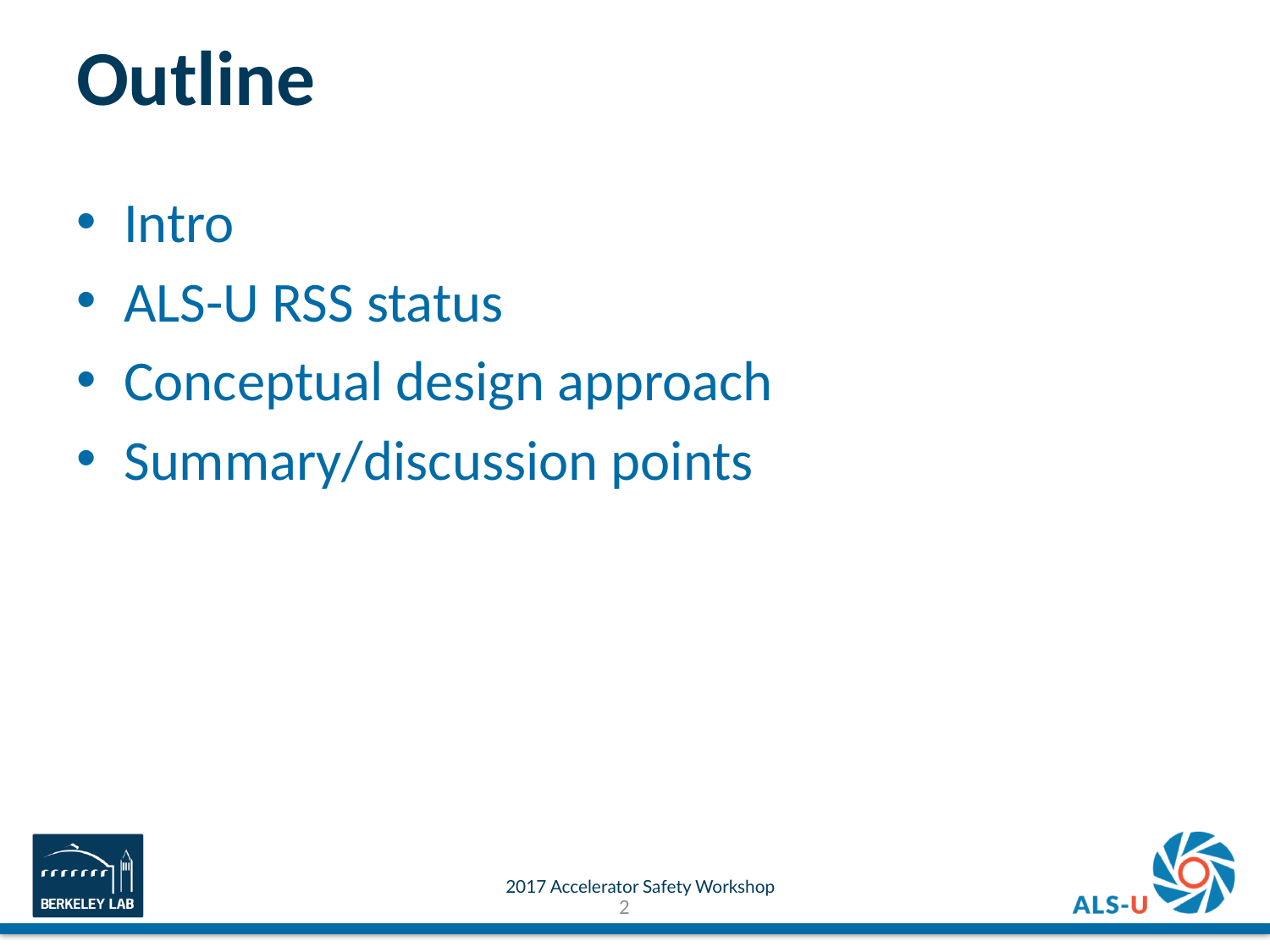

# Outline
Intro
ALS-U RSS status
Conceptual design approach
Summary/discussion points
2017 Accelerator Safety Workshop
2